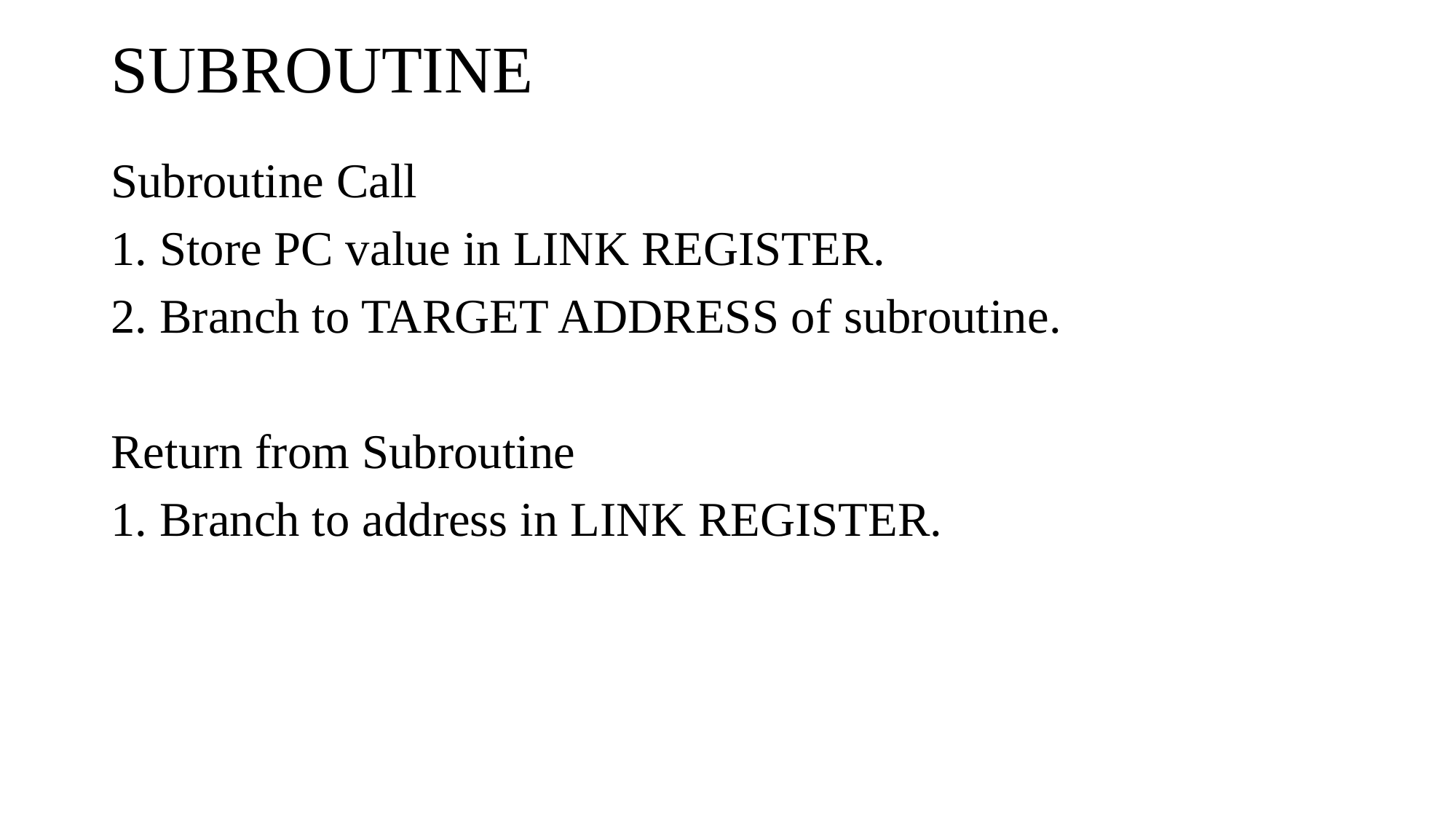

# SUBROUTINE
Subroutine Call
1. Store PC value in LINK REGISTER.
2. Branch to TARGET ADDRESS of subroutine.

Return from Subroutine
1. Branch to address in LINK REGISTER.